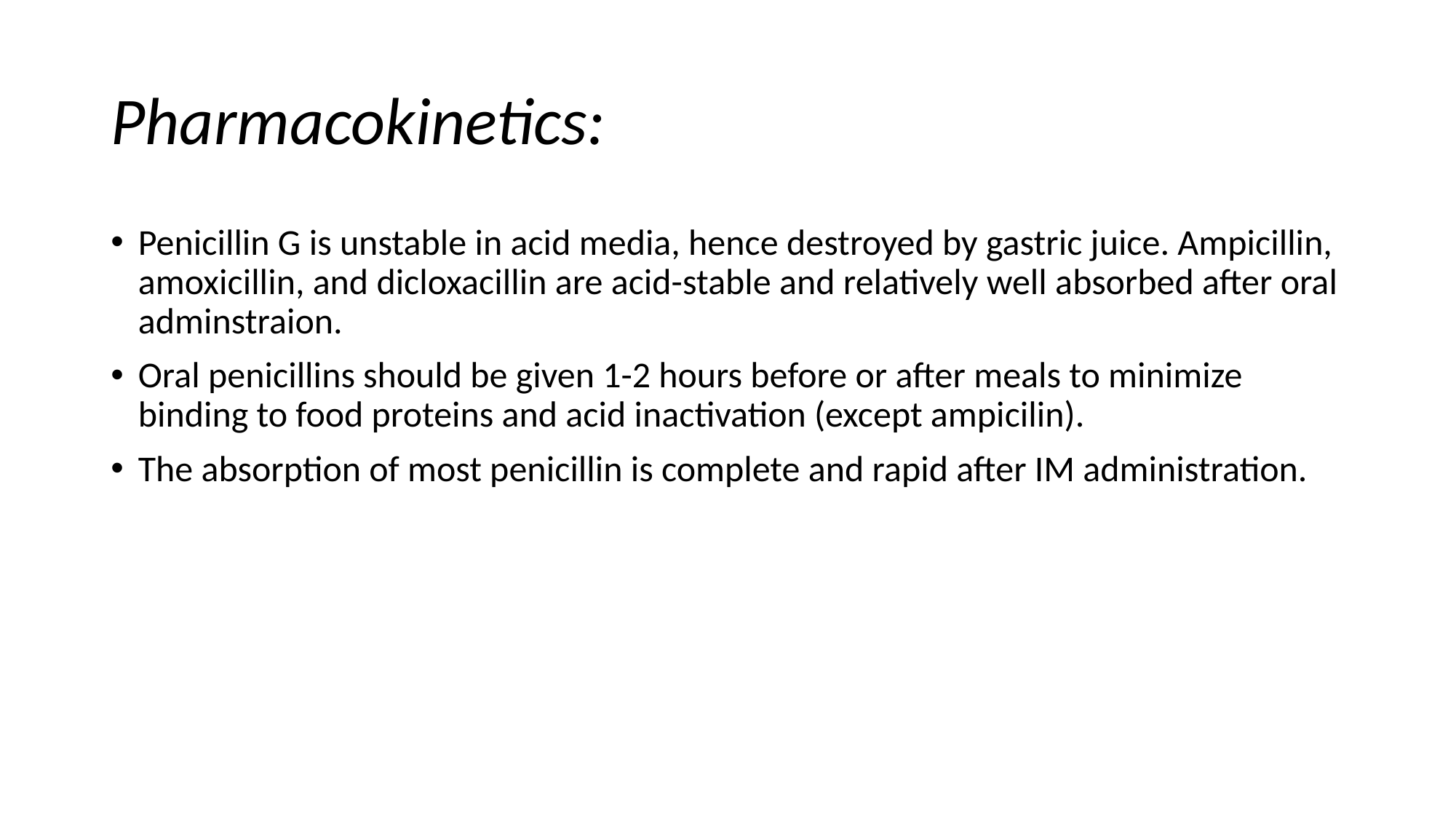

# Pharmacokinetics:
Penicillin G is unstable in acid media, hence destroyed by gastric juice. Ampicillin, amoxicillin, and dicloxacillin are acid-stable and relatively well absorbed after oral adminstraion.
Oral penicillins should be given 1-2 hours before or after meals to minimize binding to food proteins and acid inactivation (except ampicilin).
The absorption of most penicillin is complete and rapid after IM administration.